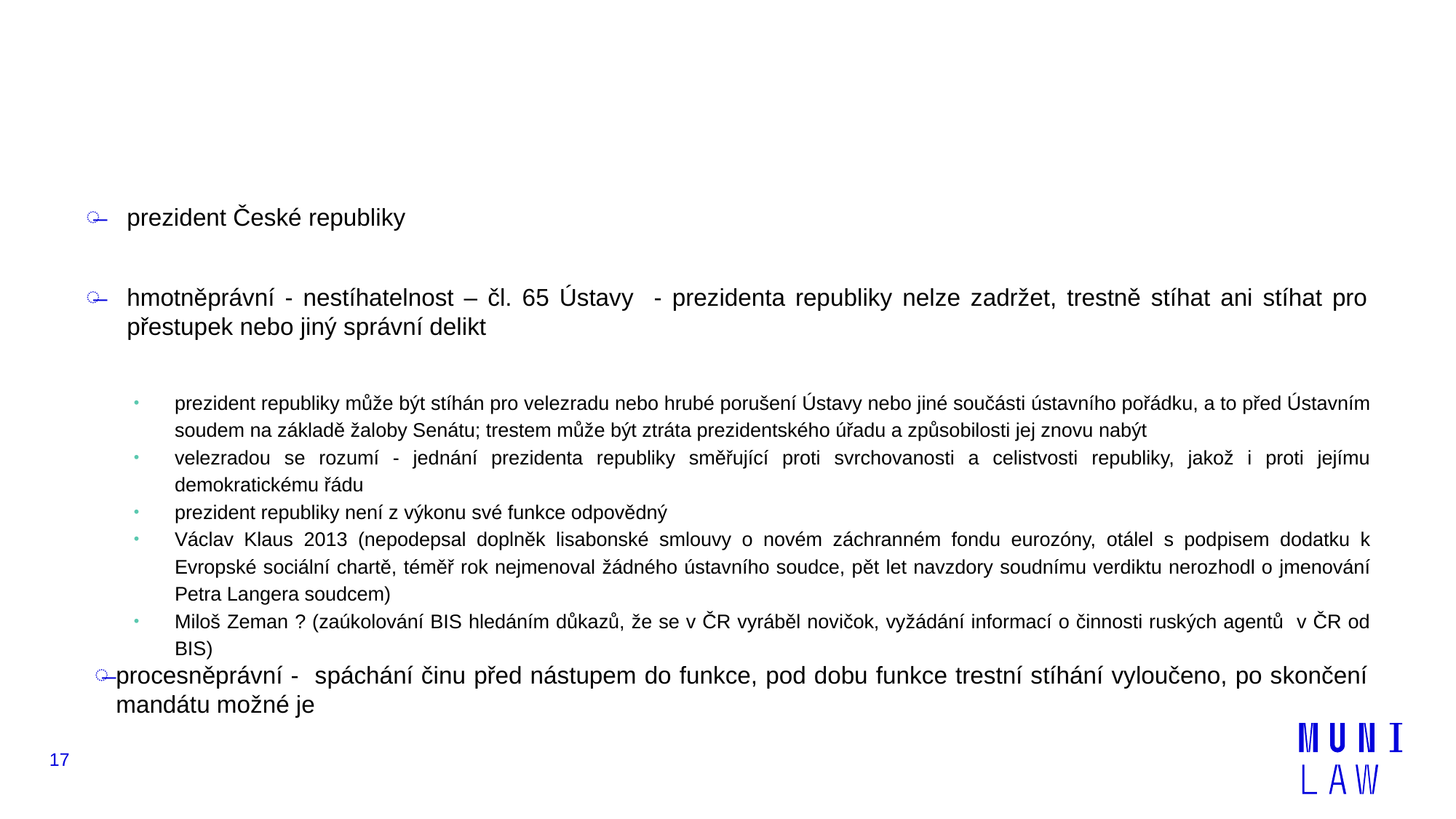

#
prezident České republiky

hmotněprávní - nestíhatelnost – čl. 65 Ústavy  - prezidenta republiky nelze zadržet, trestně stíhat ani stíhat pro přestupek nebo jiný správní delikt

prezident republiky může být stíhán pro velezradu nebo hrubé porušení Ústavy nebo jiné součásti ústavního pořádku, a to před Ústavním soudem na základě žaloby Senátu; trestem může být ztráta prezidentského úřadu a způsobilosti jej znovu nabýt
velezradou se rozumí - jednání prezidenta republiky směřující proti svrchovanosti a celistvosti republiky, jakož i proti jejímu demokratickému řádu
prezident republiky není z výkonu své funkce odpovědný
Václav Klaus 2013 (nepodepsal doplněk lisabonské smlouvy o novém záchranném fondu eurozóny, otálel s podpisem dodatku k Evropské sociální chartě, téměř rok nejmenoval žádného ústavního soudce, pět let navzdory soudnímu verdiktu nerozhodl o jmenování Petra Langera soudcem)
Miloš Zeman ? (zaúkolování BIS hledáním důkazů, že se v ČR vyráběl novičok, vyžádání informací o činnosti ruských agentů  v ČR od BIS)
procesněprávní -  spáchání činu před nástupem do funkce, pod dobu funkce trestní stíhání vyloučeno, po skončení mandátu možné je
17